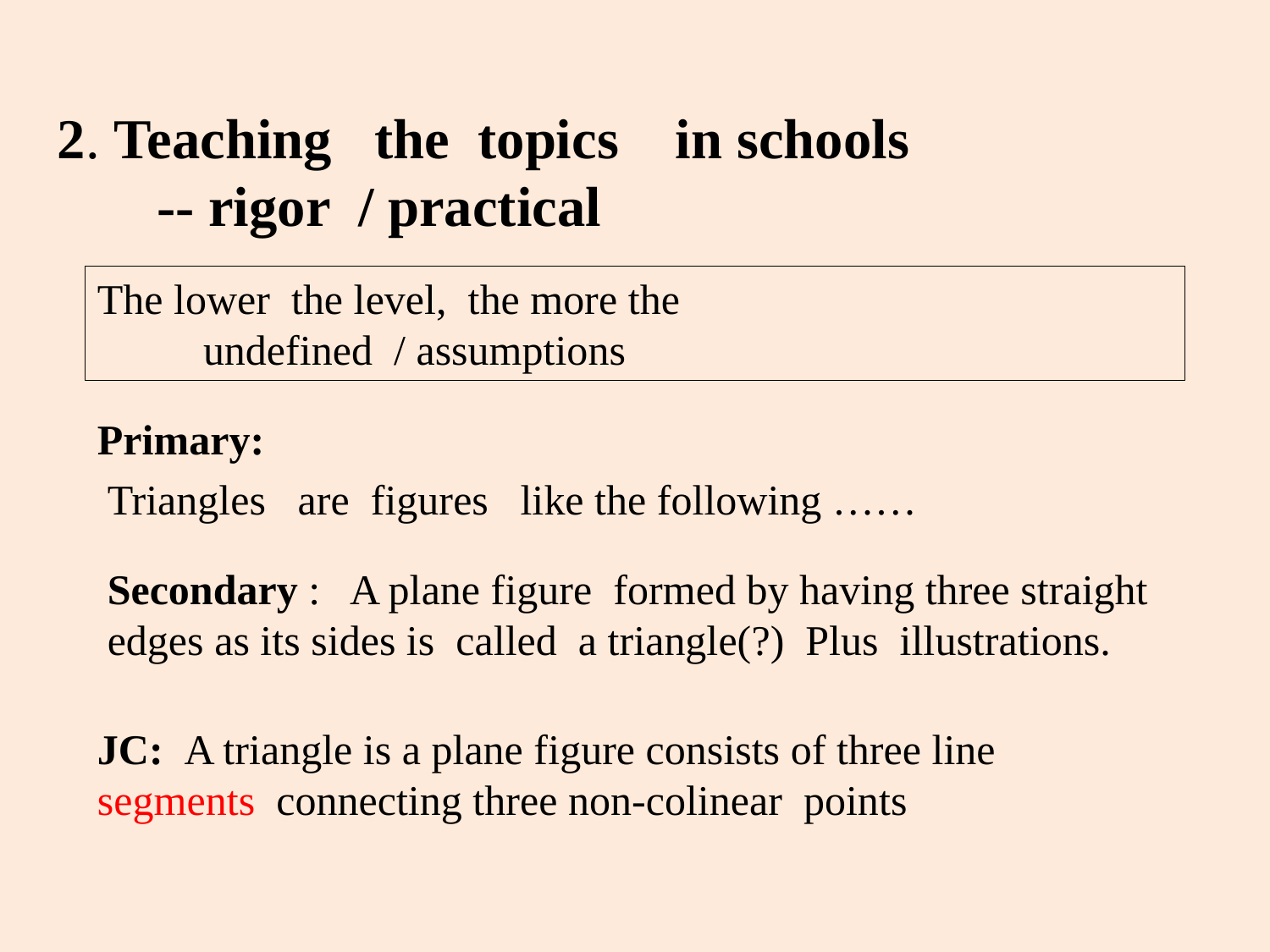

2. Teaching   the  topics    in schools
       -- rigor  / practical

The lower  the level,  the more the
          undefined  / assumptions
Primary:
Triangles   are  figures   like the following ……

Secondary :   A plane figure  formed by having three straight edges as its sides is  called  a triangle(?)  Plus  illustrations.

JC:  A triangle is a plane figure consists of three line segments  connecting three non-colinear  points